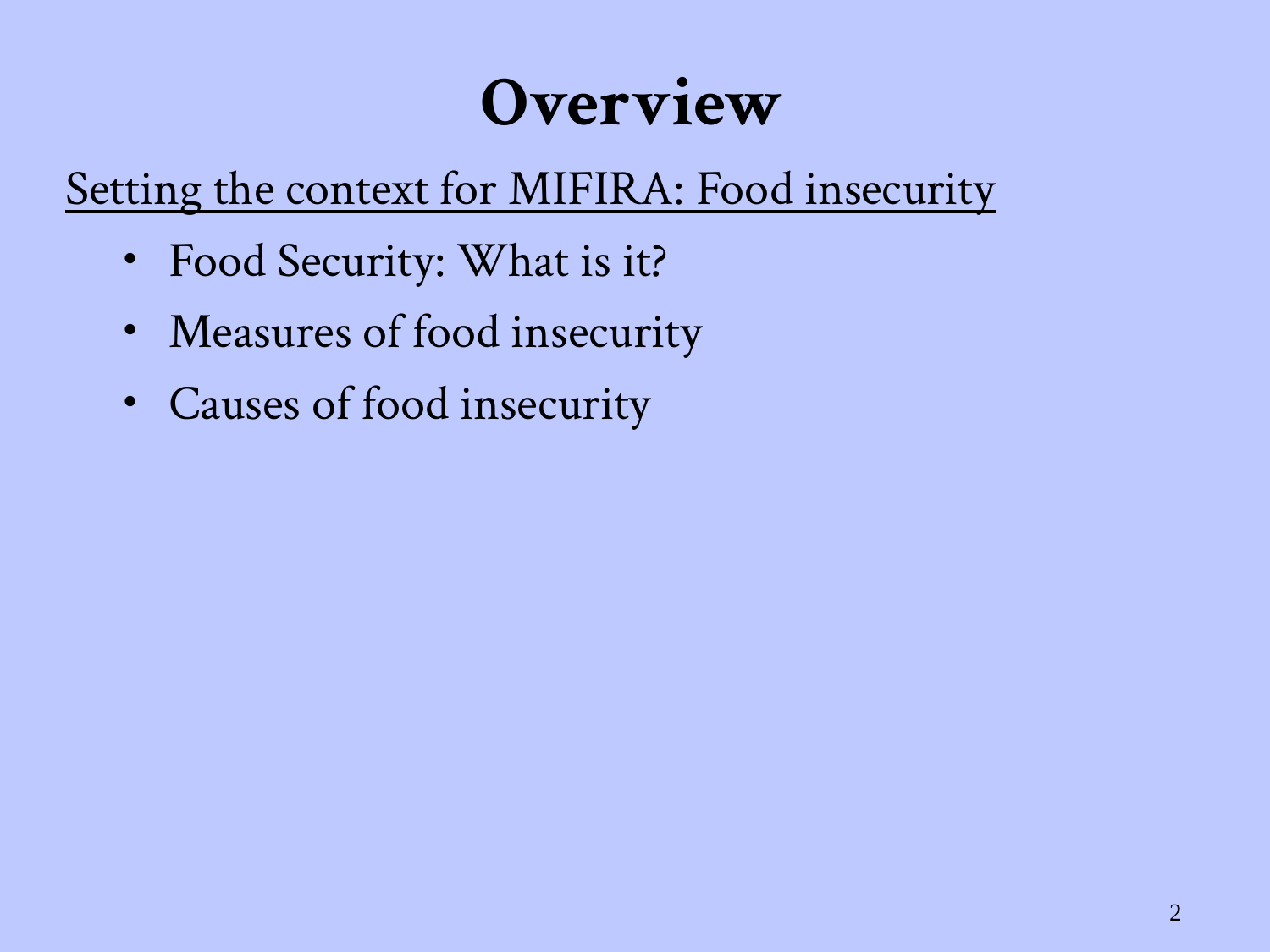

# Overview
Setting the context for MIFIRA: Food insecurity
Food Security: What is it?
Measures of food insecurity
Causes of food insecurity
2